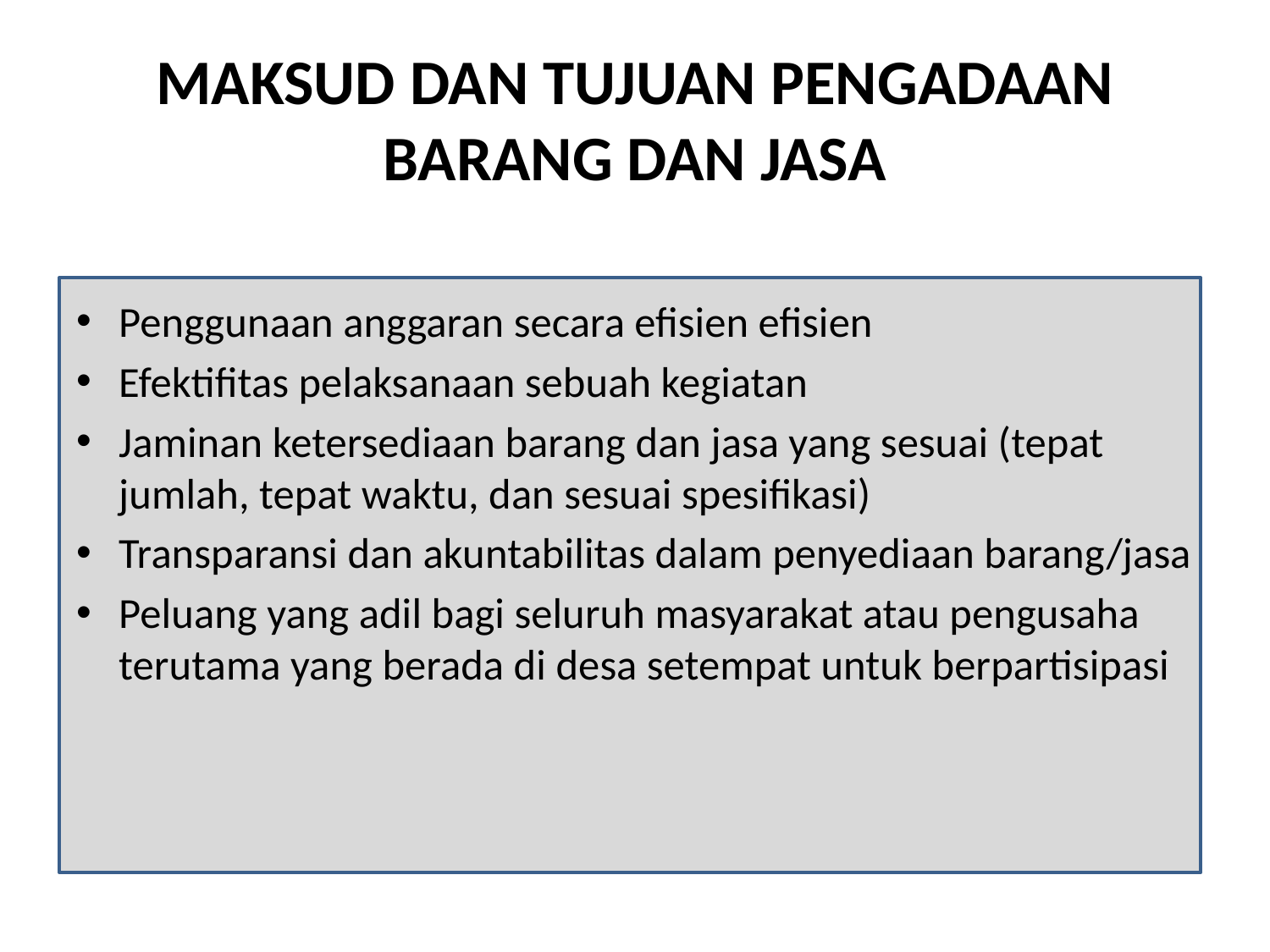

# MAKSUD DAN TUJUAN PENGADAAN BARANG DAN JASA

Penggunaan anggaran secara efisien efisien
Efektifitas pelaksanaan sebuah kegiatan
Jaminan ketersediaan barang dan jasa yang sesuai (tepat jumlah, tepat waktu, dan sesuai spesifikasi)
Transparansi dan akuntabilitas dalam penyediaan barang/jasa
Peluang yang adil bagi seluruh masyarakat atau pengusaha terutama yang berada di desa setempat untuk berpartisipasi